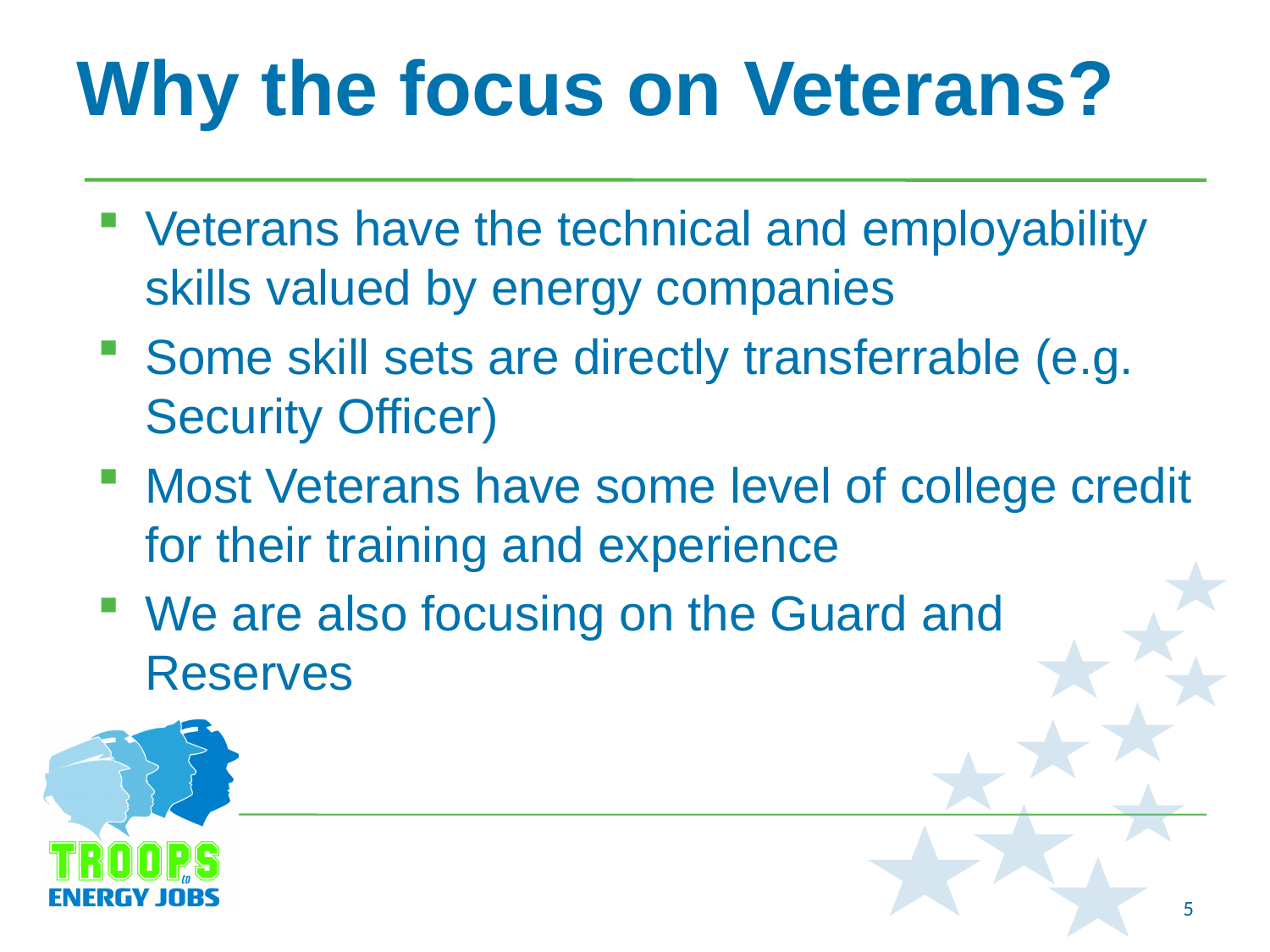

# Why the focus on Veterans?
Veterans have the technical and employability skills valued by energy companies
Some skill sets are directly transferrable (e.g. Security Officer)
Most Veterans have some level of college credit for their training and experience
We are also focusing on the Guard and Reserves

5